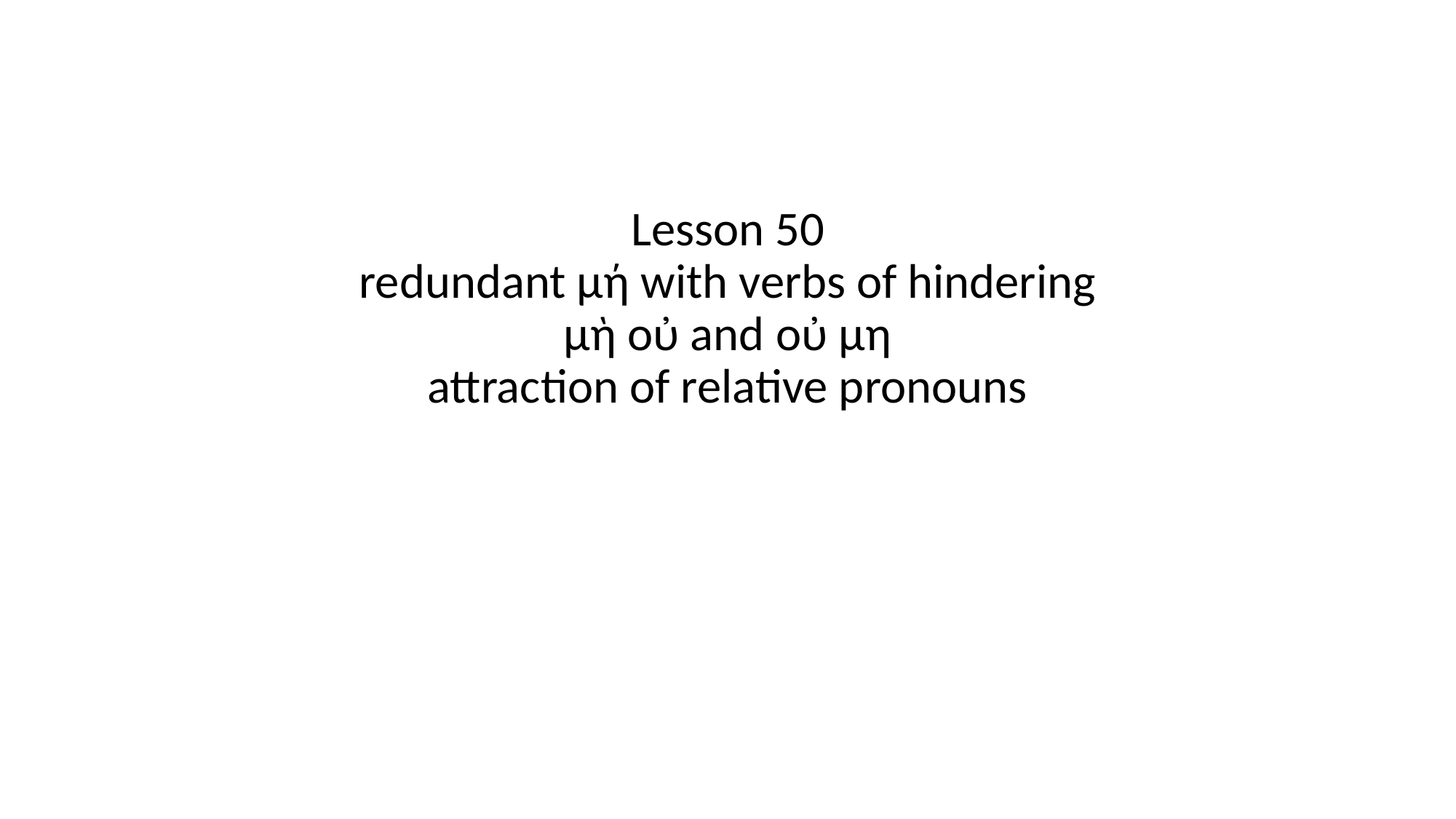

# Lesson 50 redundant μή with verbs of hindering μὴ οὐ and οὐ μη attraction of relative pronouns